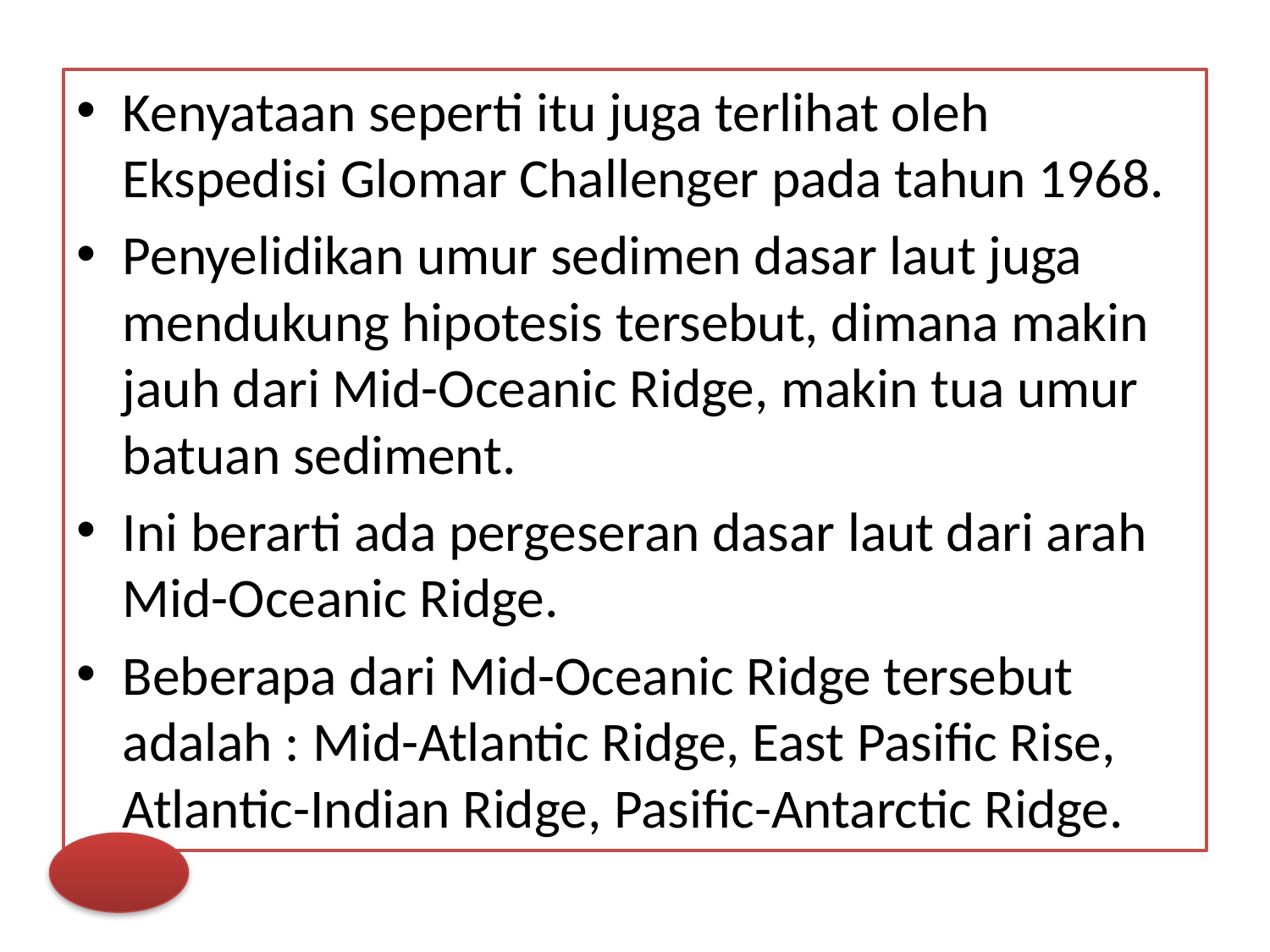

Kenyataan seperti itu juga terlihat oleh Ekspedisi Glomar Challenger pada tahun 1968.
Penyelidikan umur sedimen dasar laut juga mendukung hipotesis tersebut, dimana makin jauh dari Mid-Oceanic Ridge, makin tua umur batuan sediment.
Ini berarti ada pergeseran dasar laut dari arah Mid-Oceanic Ridge.
Beberapa dari Mid-Oceanic Ridge tersebut adalah : Mid-Atlantic Ridge, East Pasific Rise, Atlantic-Indian Ridge, Pasific-Antarctic Ridge.